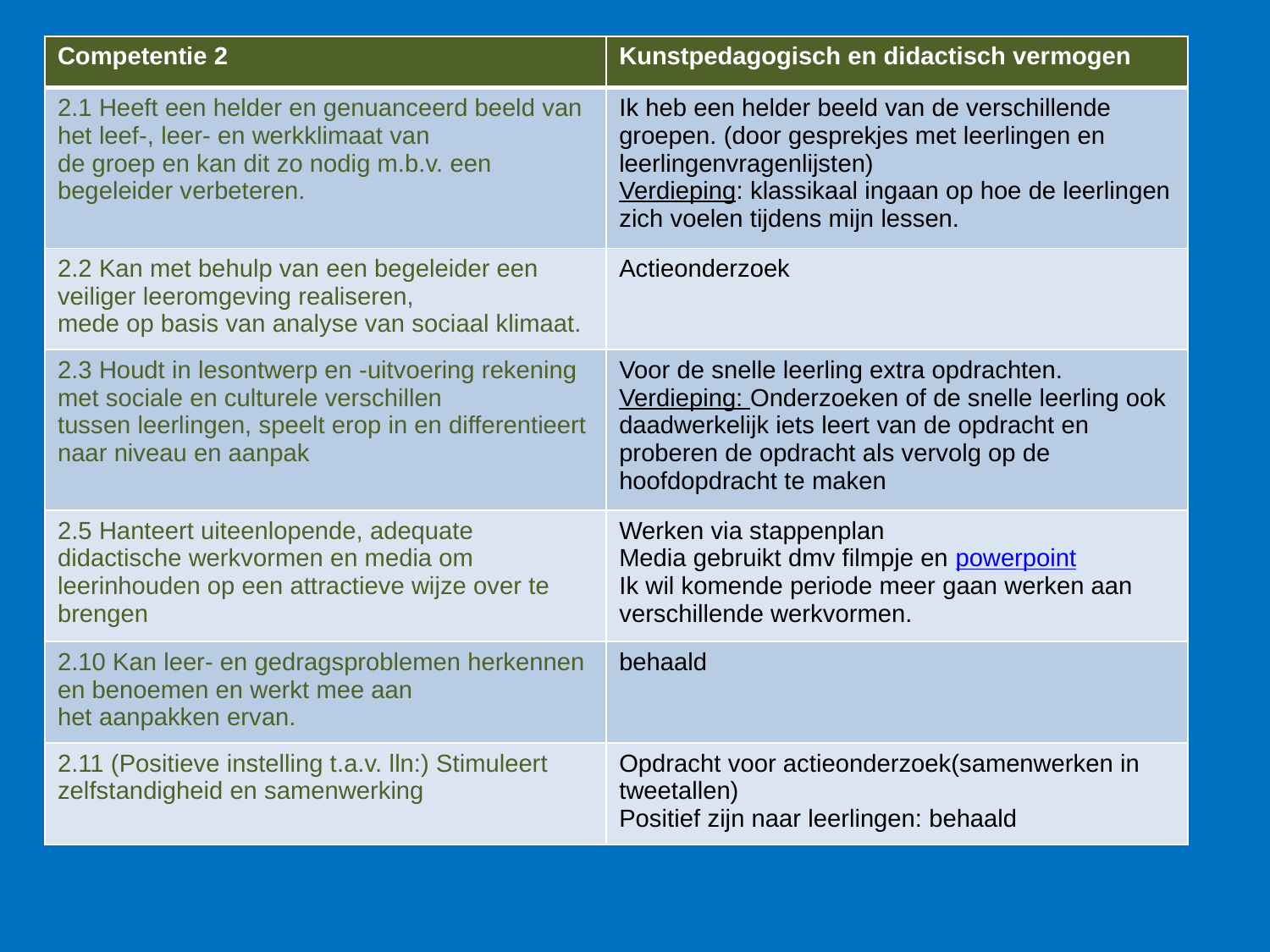

| Competentie 2 | Kunstpedagogisch en didactisch vermogen |
| --- | --- |
| 2.1 Heeft een helder en genuanceerd beeld van het leef-, leer- en werkklimaat van de groep en kan dit zo nodig m.b.v. een begeleider verbeteren. | Ik heb een helder beeld van de verschillende groepen. (door gesprekjes met leerlingen en leerlingenvragenlijsten) Verdieping: klassikaal ingaan op hoe de leerlingen zich voelen tijdens mijn lessen. |
| 2.2 Kan met behulp van een begeleider een veiliger leeromgeving realiseren, mede op basis van analyse van sociaal klimaat. | Actieonderzoek |
| 2.3 Houdt in lesontwerp en -uitvoering rekening met sociale en culturele verschillen tussen leerlingen, speelt erop in en differentieert naar niveau en aanpak | Voor de snelle leerling extra opdrachten. Verdieping: Onderzoeken of de snelle leerling ook daadwerkelijk iets leert van de opdracht en proberen de opdracht als vervolg op de hoofdopdracht te maken |
| 2.5 Hanteert uiteenlopende, adequate didactische werkvormen en media om leerinhouden op een attractieve wijze over te brengen | Werken via stappenplan Media gebruikt dmv filmpje en powerpoint Ik wil komende periode meer gaan werken aan verschillende werkvormen. |
| 2.10 Kan leer- en gedragsproblemen herkennen en benoemen en werkt mee aan het aanpakken ervan. | behaald |
| 2.11 (Positieve instelling t.a.v. lln:) Stimuleert zelfstandigheid en samenwerking | Opdracht voor actieonderzoek(samenwerken in tweetallen) Positief zijn naar leerlingen: behaald |
#